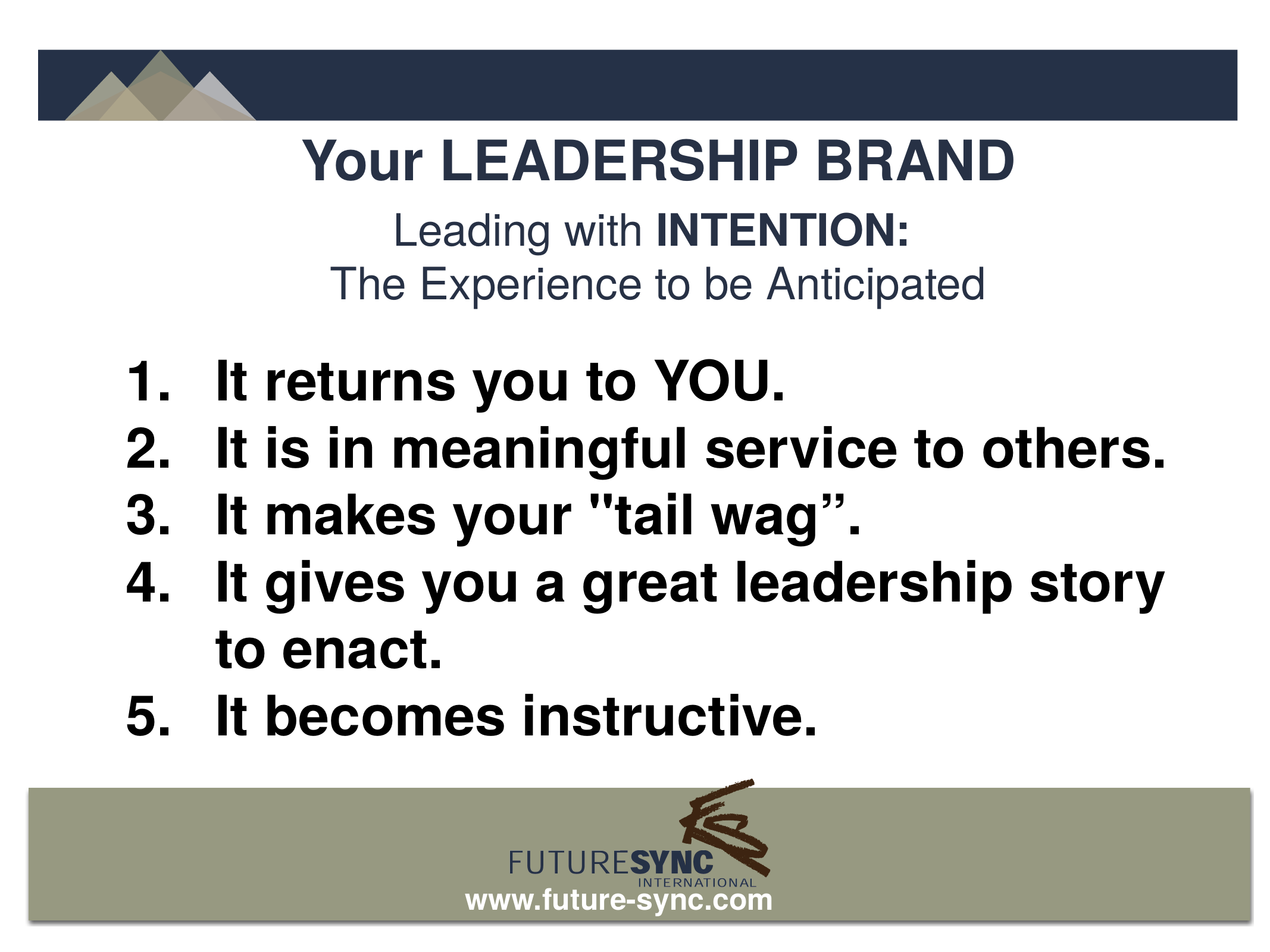

Your LEADERSHIP BRAND
Leading with INTENTION:
The Experience to be Anticipated
It returns you to YOU.
It is in meaningful service to others.
It makes your "tail wag”.
It gives you a great leadership story to enact.
It becomes instructive.